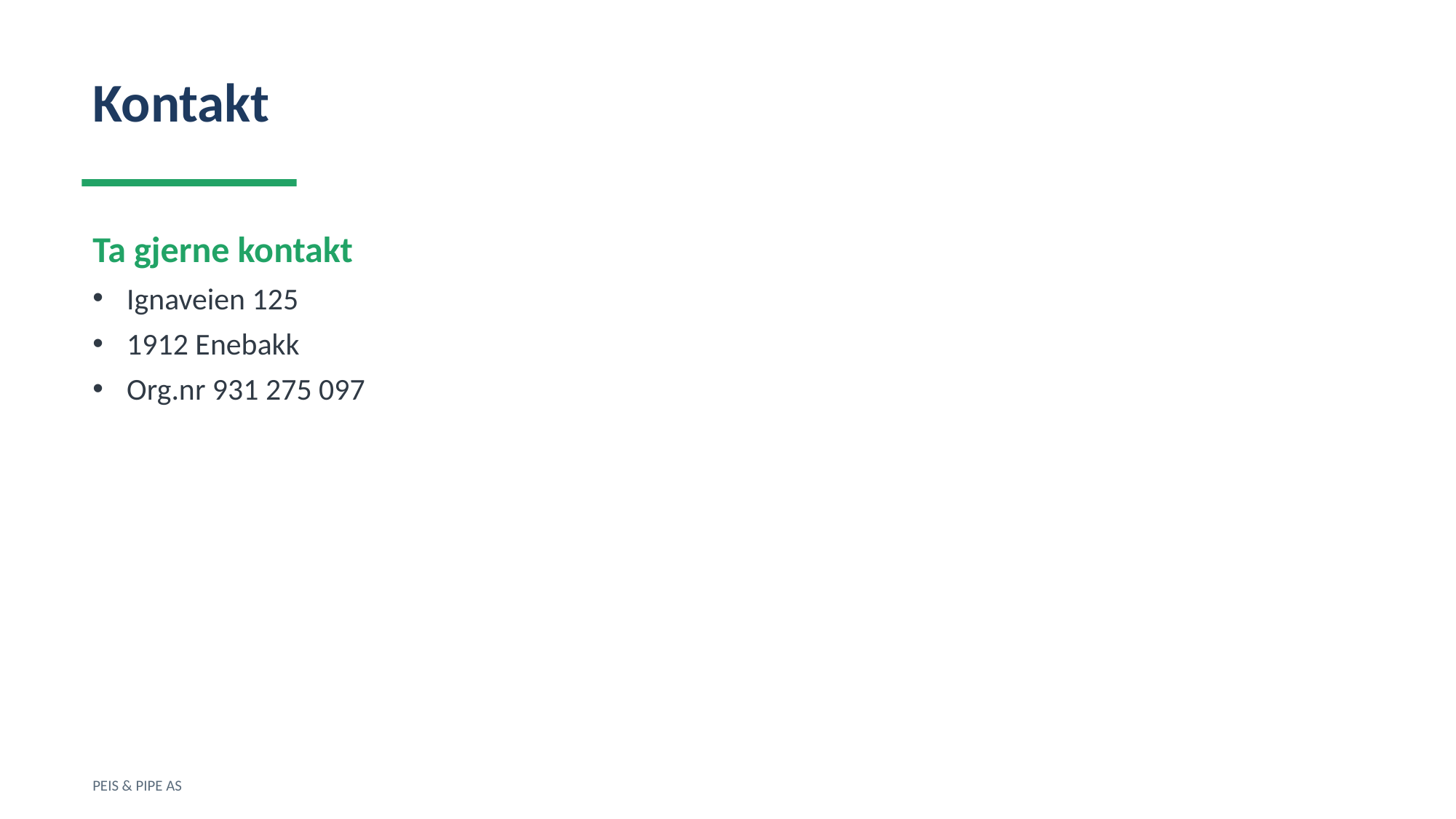

Kontakt

Ta gjerne kontakt
Ignaveien 125
1912 Enebakk
Org.nr 931 275 097
PEIS & PIPE AS